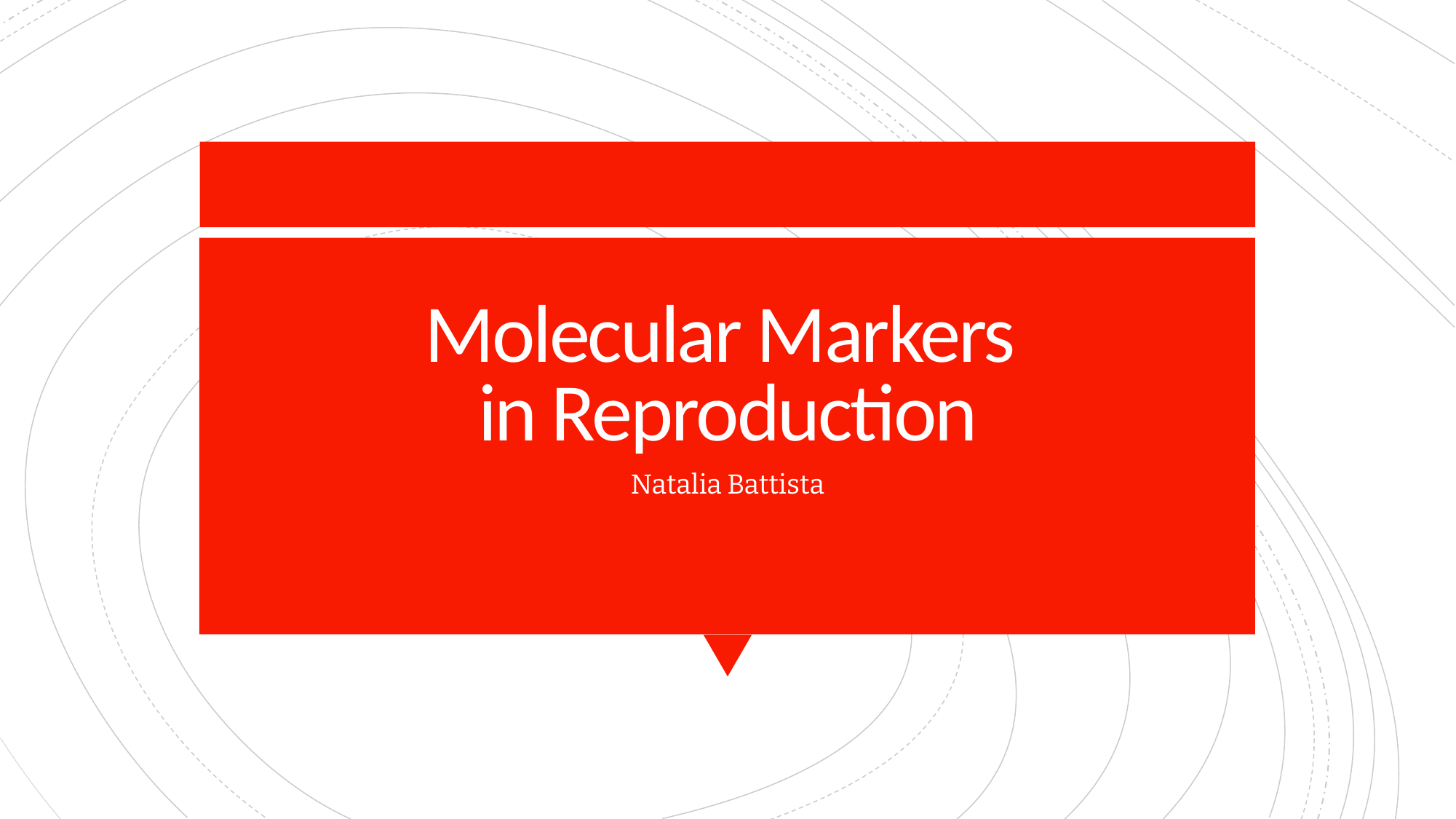

# Molecular Markers in Reproduction
Natalia Battista